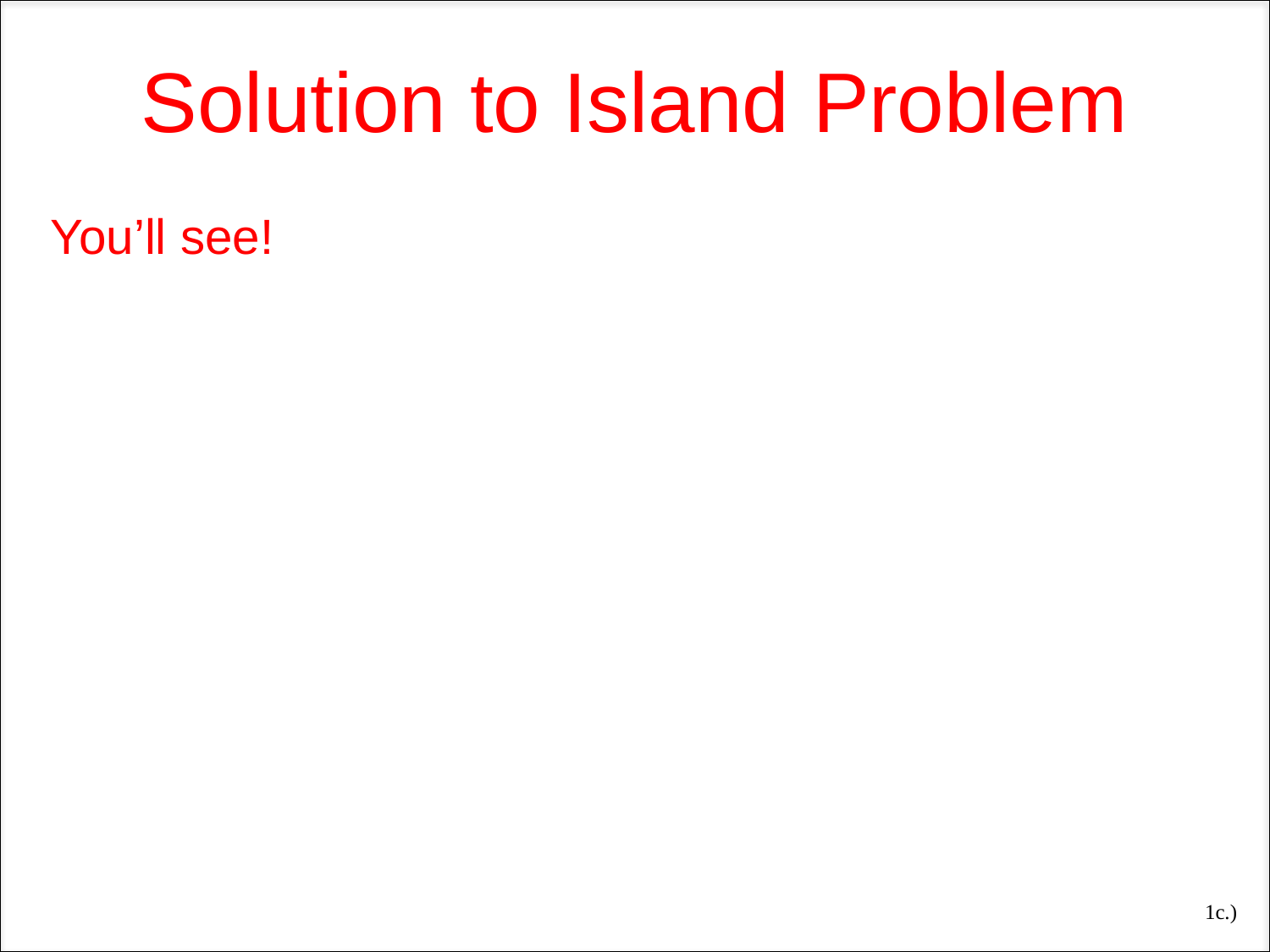

Solution to Island Problem
You’ll see!
1c.)